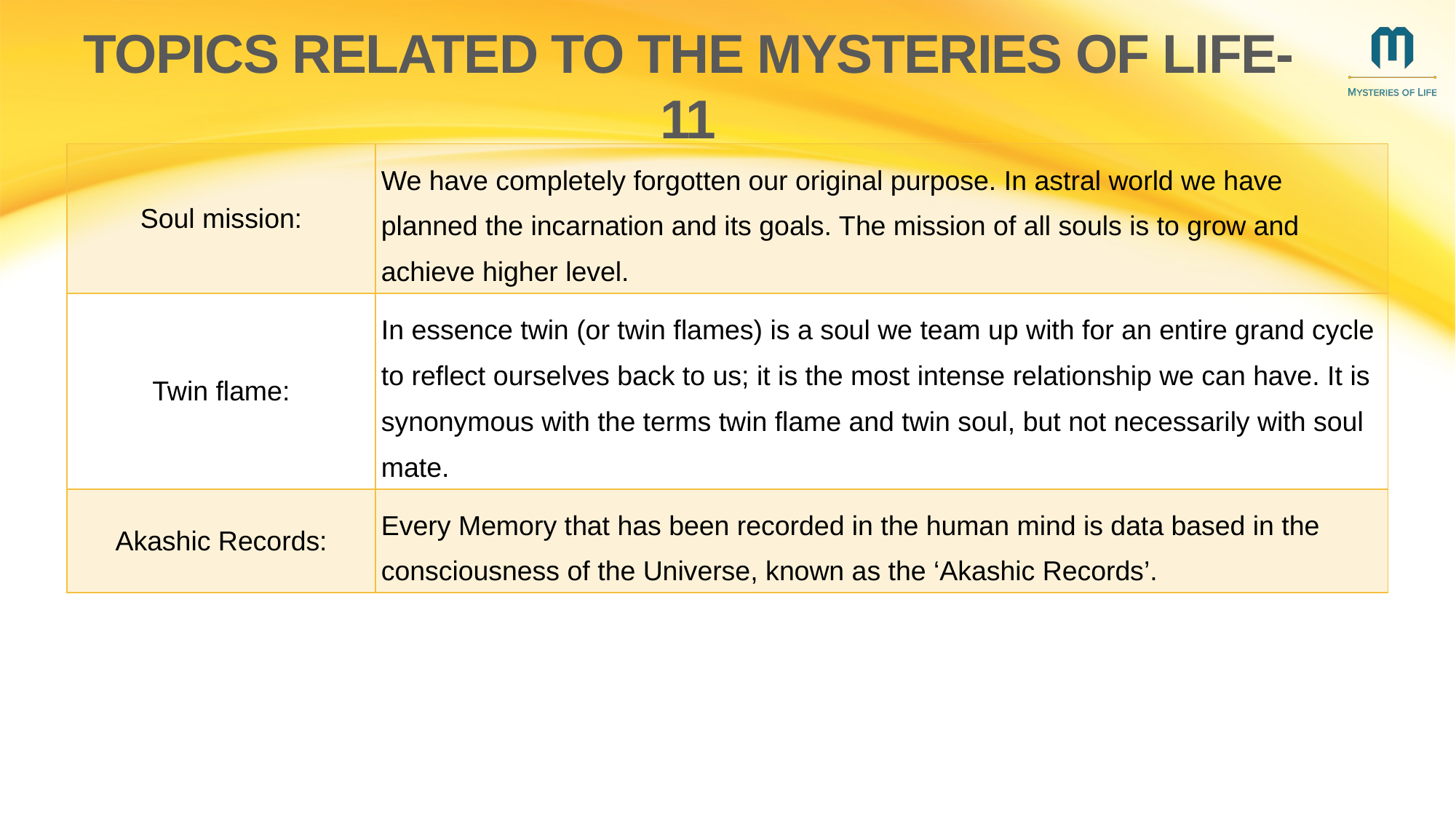

# topics related to the mysteries of life-11
| Soul mission: | We have completely forgotten our original purpose. In astral world we have planned the incarnation and its goals. The mission of all souls is to grow and achieve higher level. |
| --- | --- |
| Twin flame: | In essence twin (or twin flames) is a soul we team up with for an entire grand cycle to reflect ourselves back to us; it is the most intense relationship we can have. It is synonymous with the terms twin flame and twin soul, but not necessarily with soul mate. |
| Akashic Records: | Every Memory that has been recorded in the human mind is data based in the consciousness of the Universe, known as the ‘Akashic Records’. |